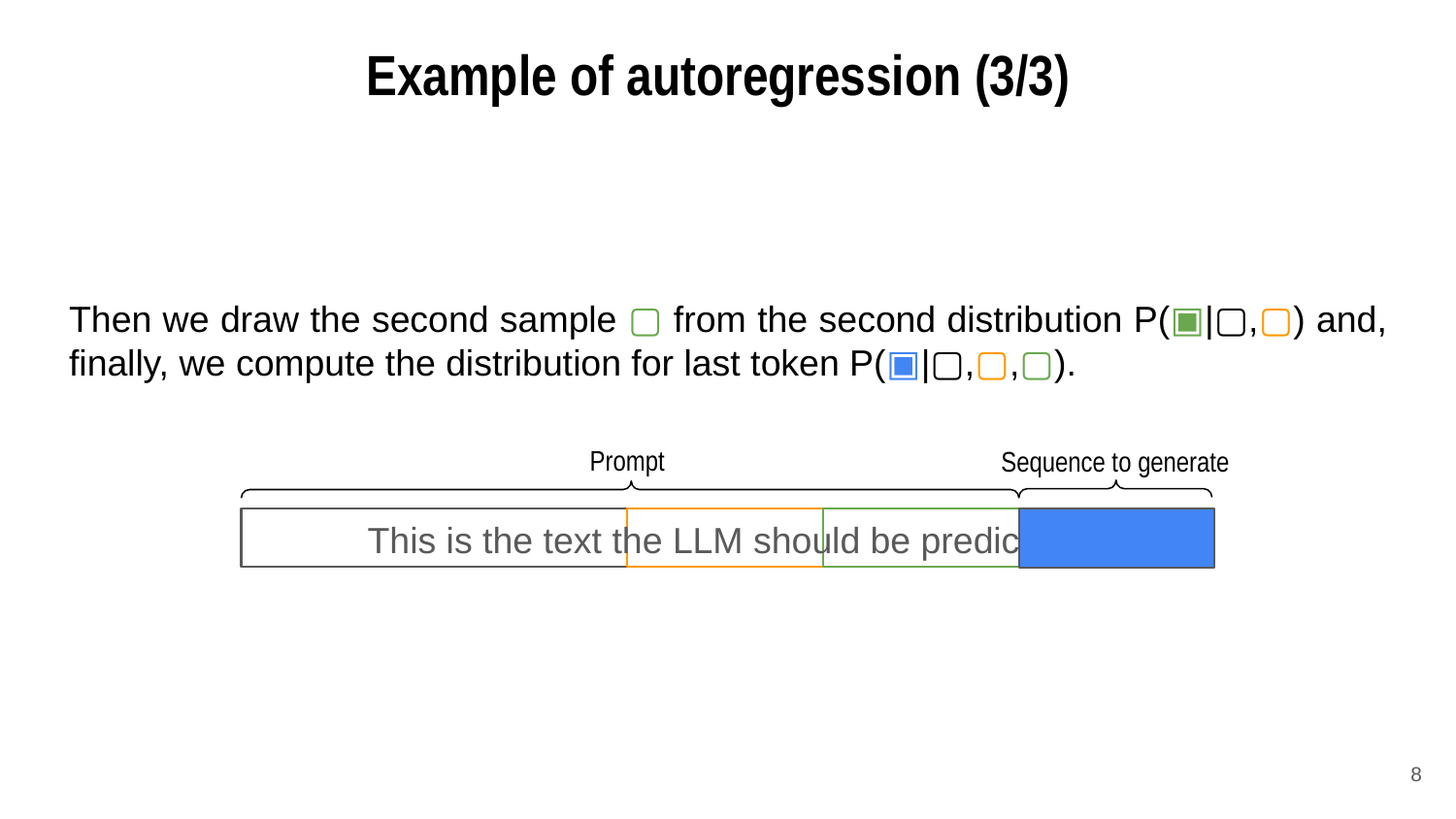

Example of autoregression (3/3)
Then we draw the second sample ▢ from the second distribution P(▣|▢,▢) and, finally, we compute the distribution for last token P(▣|▢,▢,▢).

Prompt
Sequence to generate

This is the text the LLM should be predicting.
8